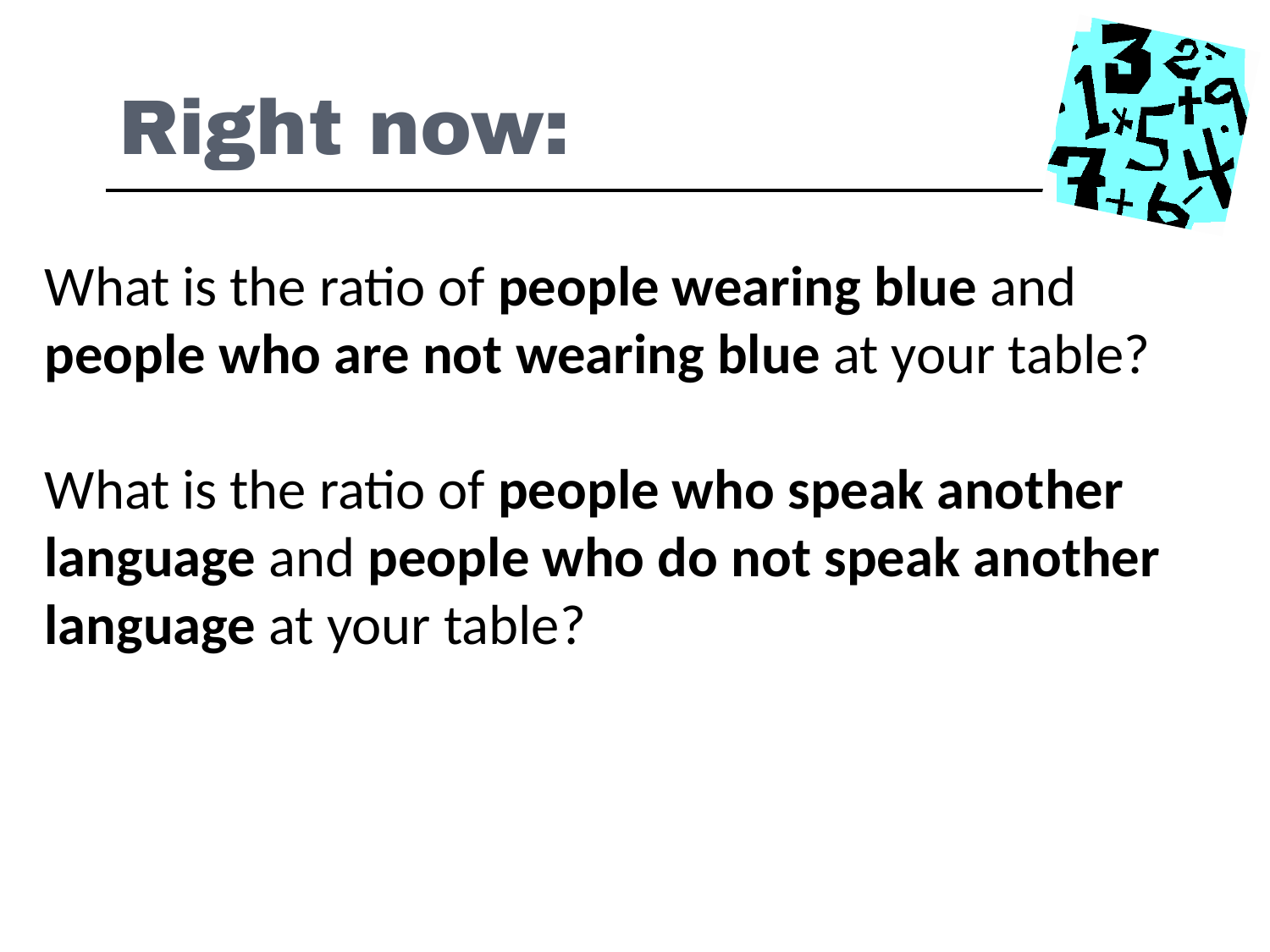

Right now:

What is the ratio of people wearing blue and people who are not wearing blue at your table?

What is the ratio of people who speak another language and people who do not speak another language at your table?